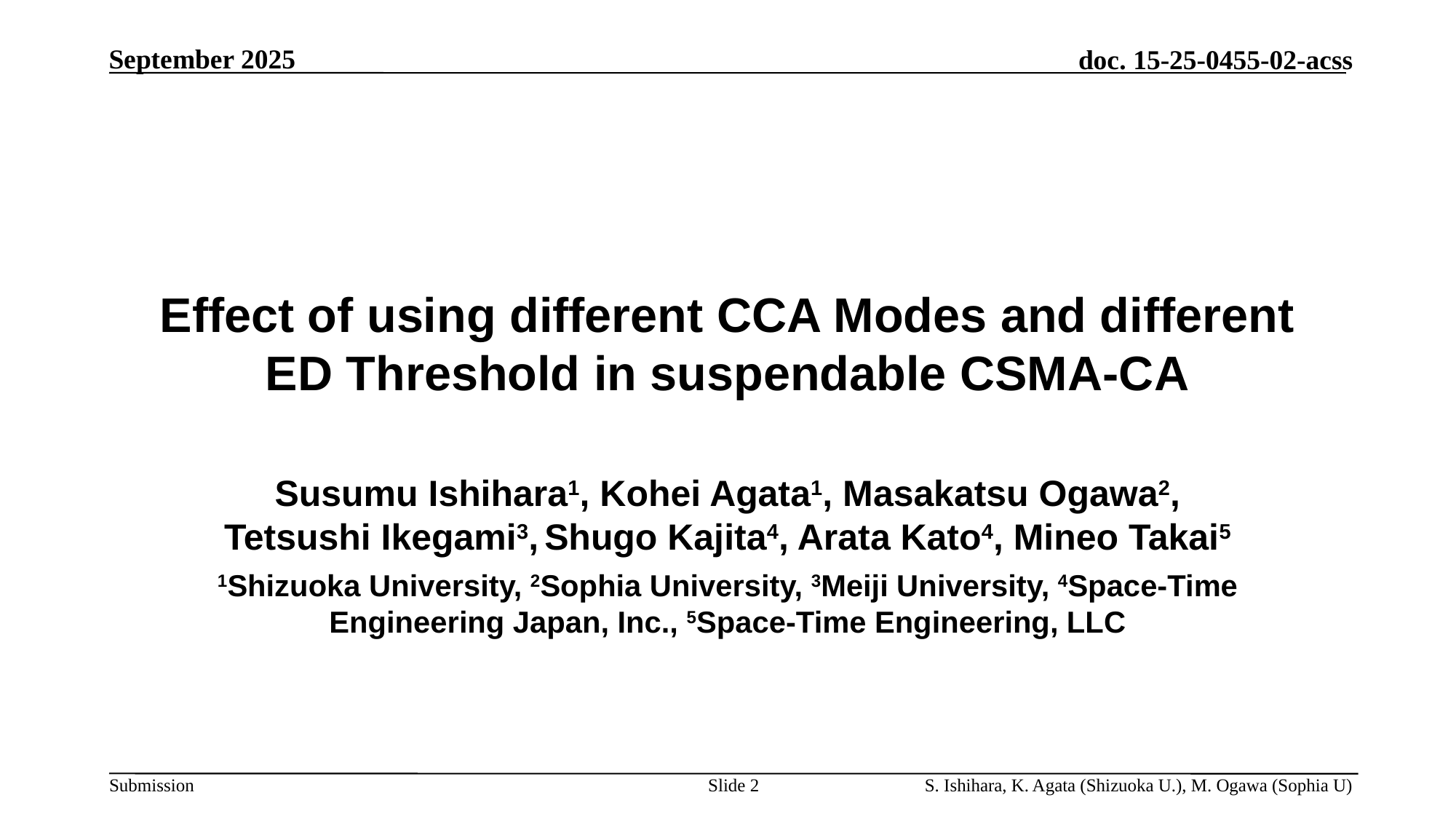

# Effect of using different CCA Modes and different ED Threshold in suspendable CSMA-CA
Susumu Ishihara1, Kohei Agata1, Masakatsu Ogawa2, Tetsushi Ikegami3, Shugo Kajita4, Arata Kato4, Mineo Takai5
1Shizuoka University, 2Sophia University, 3Meiji University, 4Space-Time Engineering Japan, Inc., 5Space-Time Engineering, LLC
Slide 2